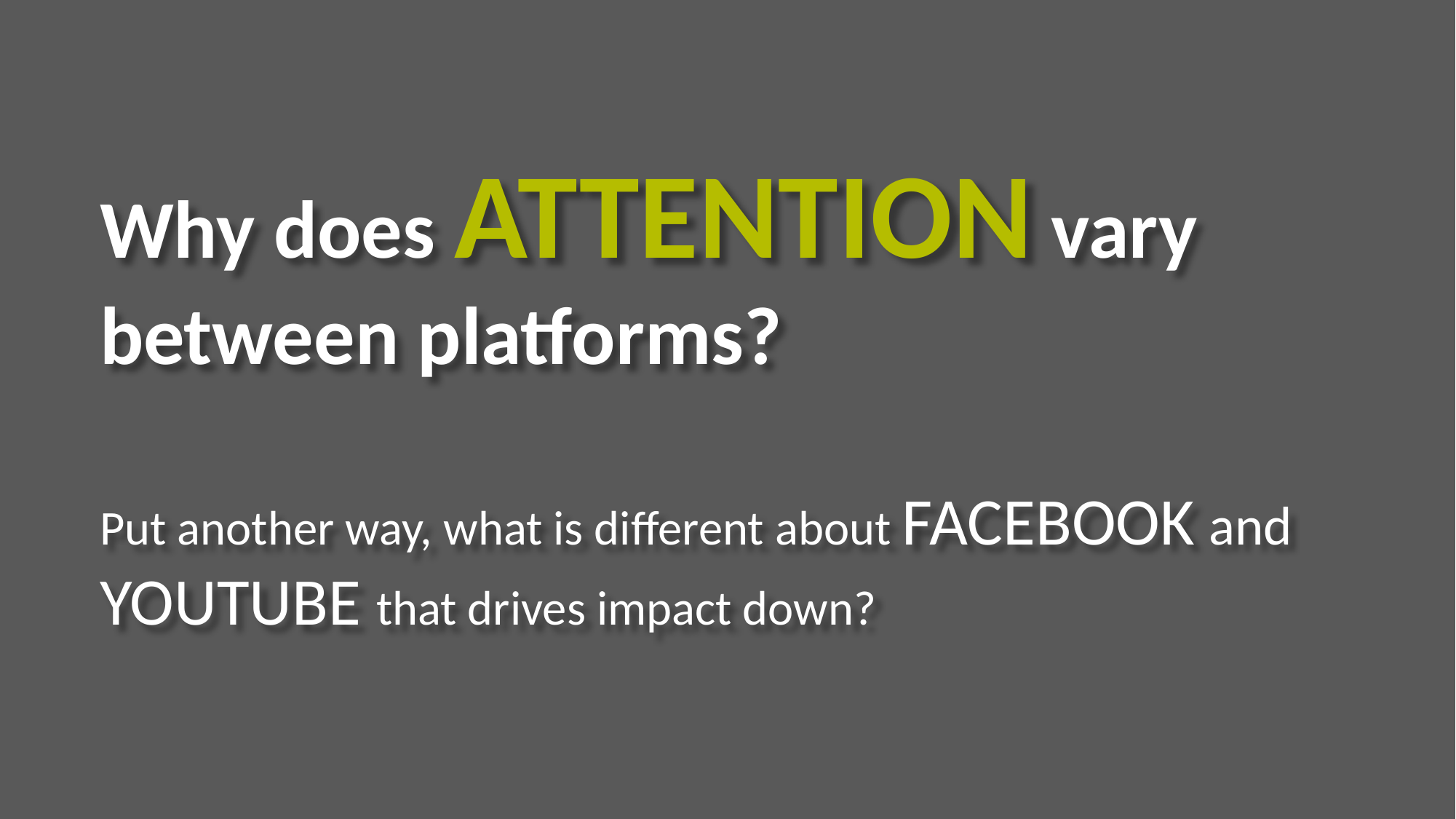

Why does ATTENTION vary between platforms?

Put another way, what is different about FACEBOOK and YOUTUBE that drives impact down?